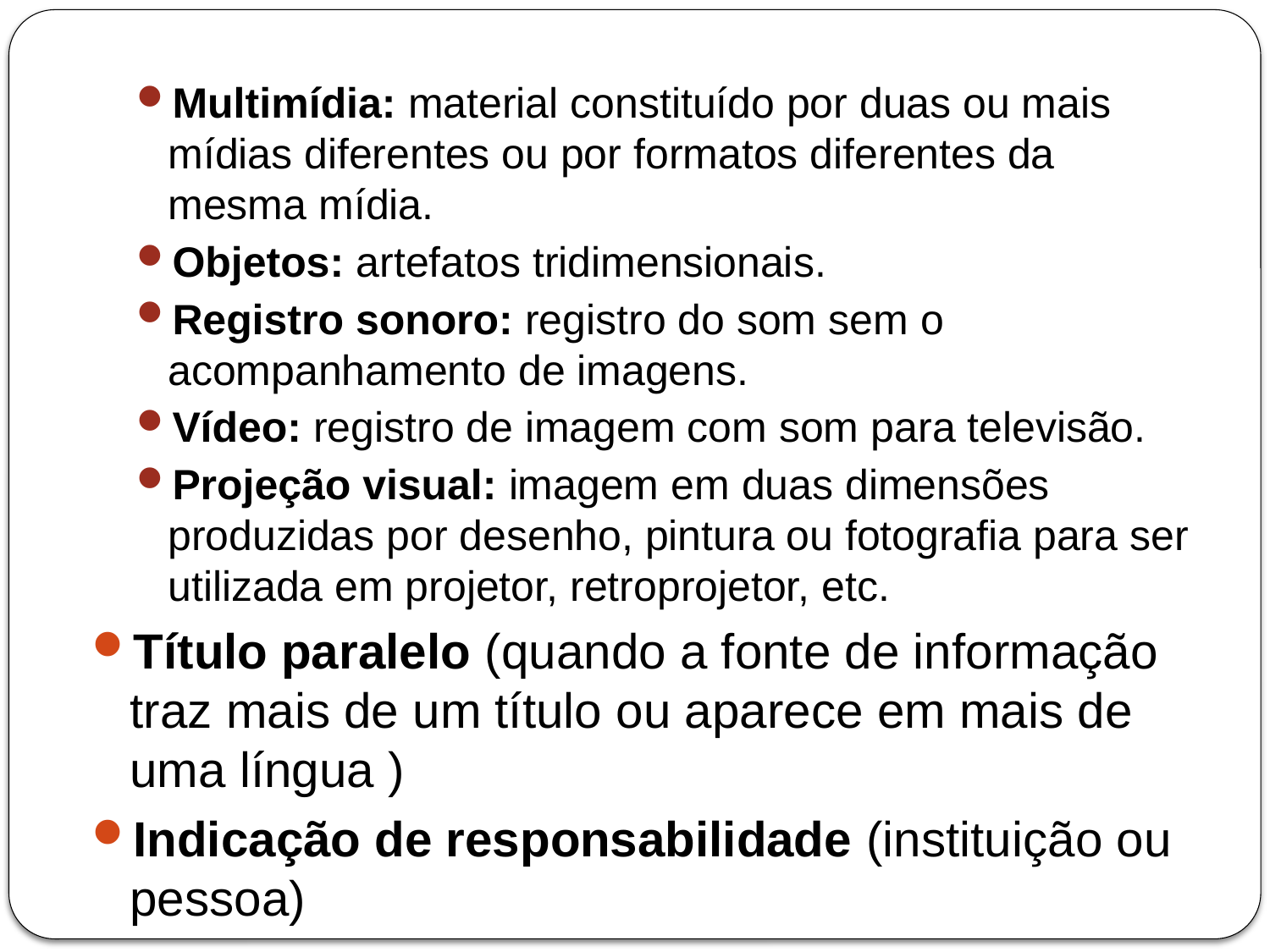

Multimídia: material constituído por duas ou mais mídias diferentes ou por formatos diferentes da mesma mídia.
Objetos: artefatos tridimensionais.
Registro sonoro: registro do som sem o acompanhamento de imagens.
Vídeo: registro de imagem com som para televisão.
Projeção visual: imagem em duas dimensões produzidas por desenho, pintura ou fotografia para ser utilizada em projetor, retroprojetor, etc.
Título paralelo (quando a fonte de informação traz mais de um título ou aparece em mais de uma língua )
Indicação de responsabilidade (instituição ou pessoa)

22